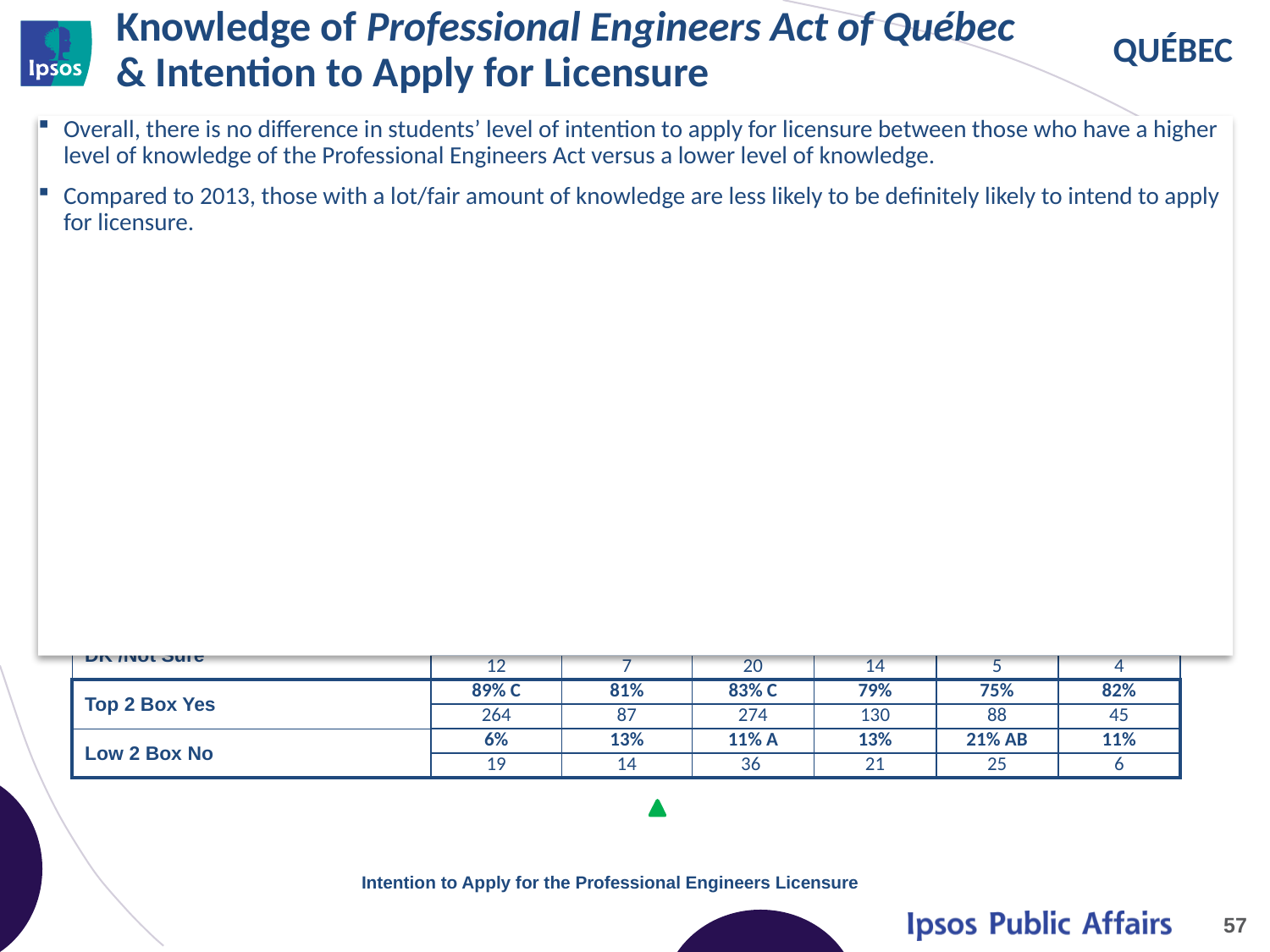

# Knowledge of Professional Engineers Act of Québec & Intention to Apply for Licensure
Overall, there is no difference in students’ level of intention to apply for licensure between those who have a higher level of knowledge of the Professional Engineers Act versus a lower level of knowledge.
Compared to 2013, those with a lot/fair amount of knowledge are less likely to be definitely likely to intend to apply for licensure.
|  | A LOT / FAIR AMOUNT |  | JUST A LITTLE |  | KNOW NOTHING / NEVER HEARD OF |  |
| --- | --- | --- | --- | --- | --- | --- |
|  | A |  | B |  | C |  |
|  | 2013 | 2014 | 2013 | 2014 | 2013 | 2014 |
|  | 295 | 108 | 330 | 165 | 118 | 55 |
| Yes, Definitely | 67% BC | 54% | 58% C | 53% | 61% | 53% |
|  | 197 | 58 | 190 | 88 | 55 | 29 |
| Yes, Probably | 23% | 27% | 25% | 26% | 28% | 29% |
|  | 67 | 29 | 84 | 42 | 33 | 16 |
| No, Probably | 3% | 9% | 8% A | 7% | 15% AB | 6% |
|  | 10 | 10 | 26 | 12 | 18 | 3 |
| No, Definitely | 3% | 4% | 3% | 6% | 6% | 6% |
|  | 9 | 4 | 10 | 9 | 7 | 3 |
| DK /Not Sure | 4% | 7% | 6% | 9% | 4% | 7% |
|  | 12 | 7 | 20 | 14 | 5 | 4 |
| Top 2 Box Yes | 89% C | 81% | 83% C | 79% | 75% | 82% |
|  | 264 | 87 | 274 | 130 | 88 | 45 |
| Low 2 Box No | 6% | 13% | 11% A | 13% | 21% AB | 11% |
|  | 19 | 14 | 36 | 21 | 25 | 6 |

Intention to Apply for the Professional Engineers Licensure
57